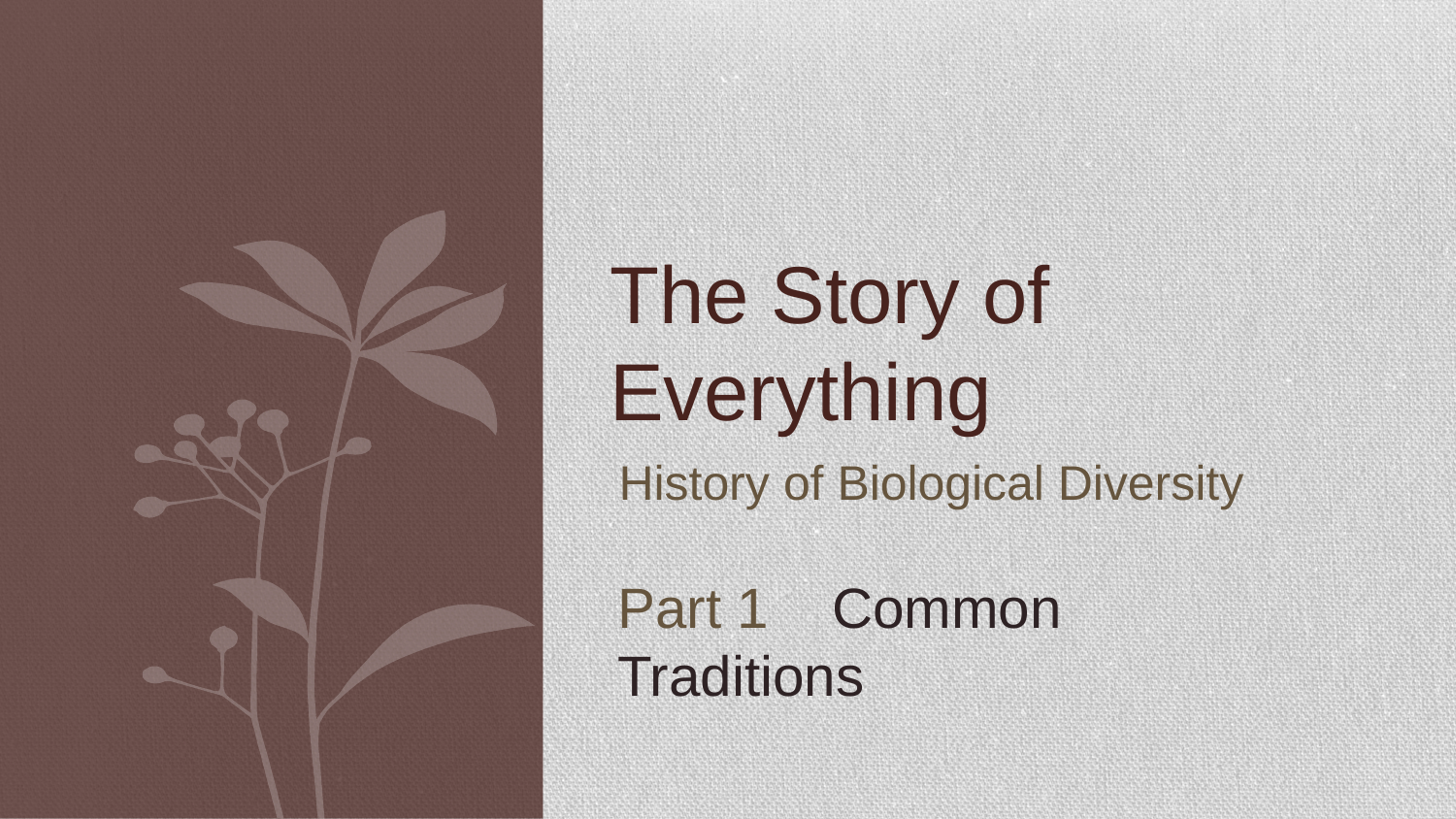

# The Story of Everything
History of Biological Diversity
Part 1    Common Traditions